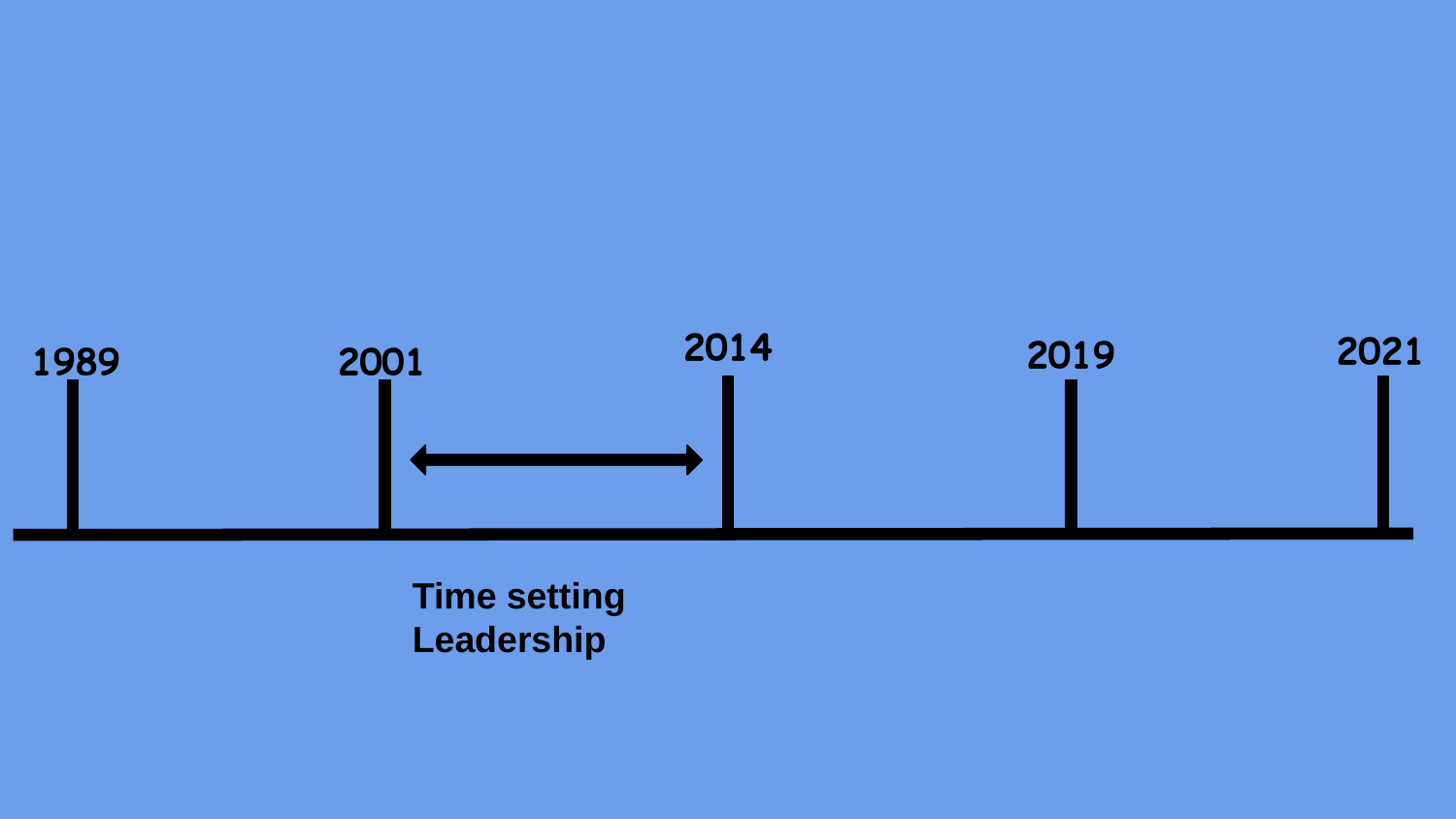

2014
2021
2019
1989
2001

Time setting
Leadership